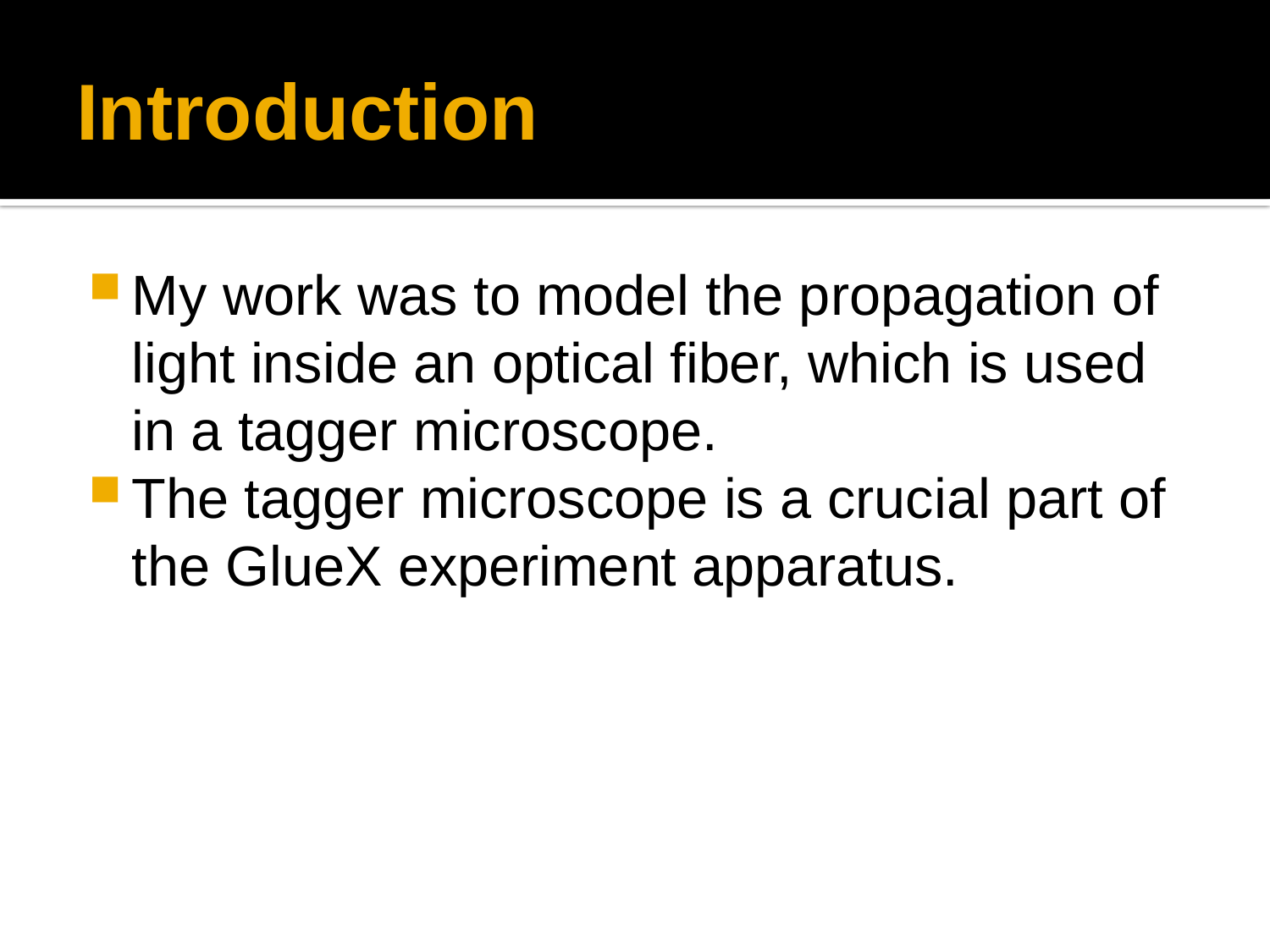

# Introduction
My work was to model the propagation of light inside an optical fiber, which is used in a tagger microscope.
The tagger microscope is a crucial part of the GlueX experiment apparatus.